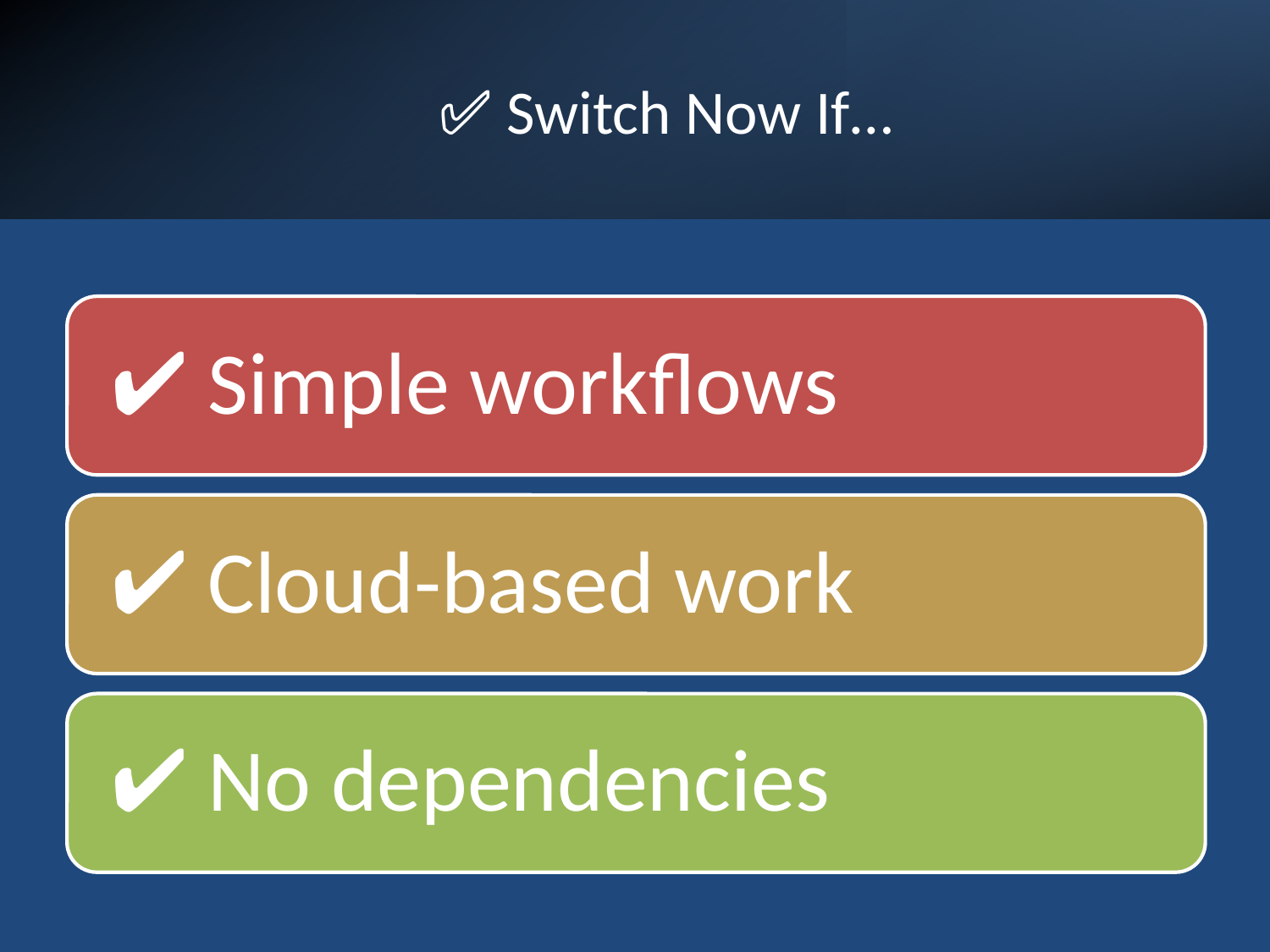

# ✅ Switch Now If…
✔️ Simple workflows
✔️ Cloud-based work
✔️ No dependencies